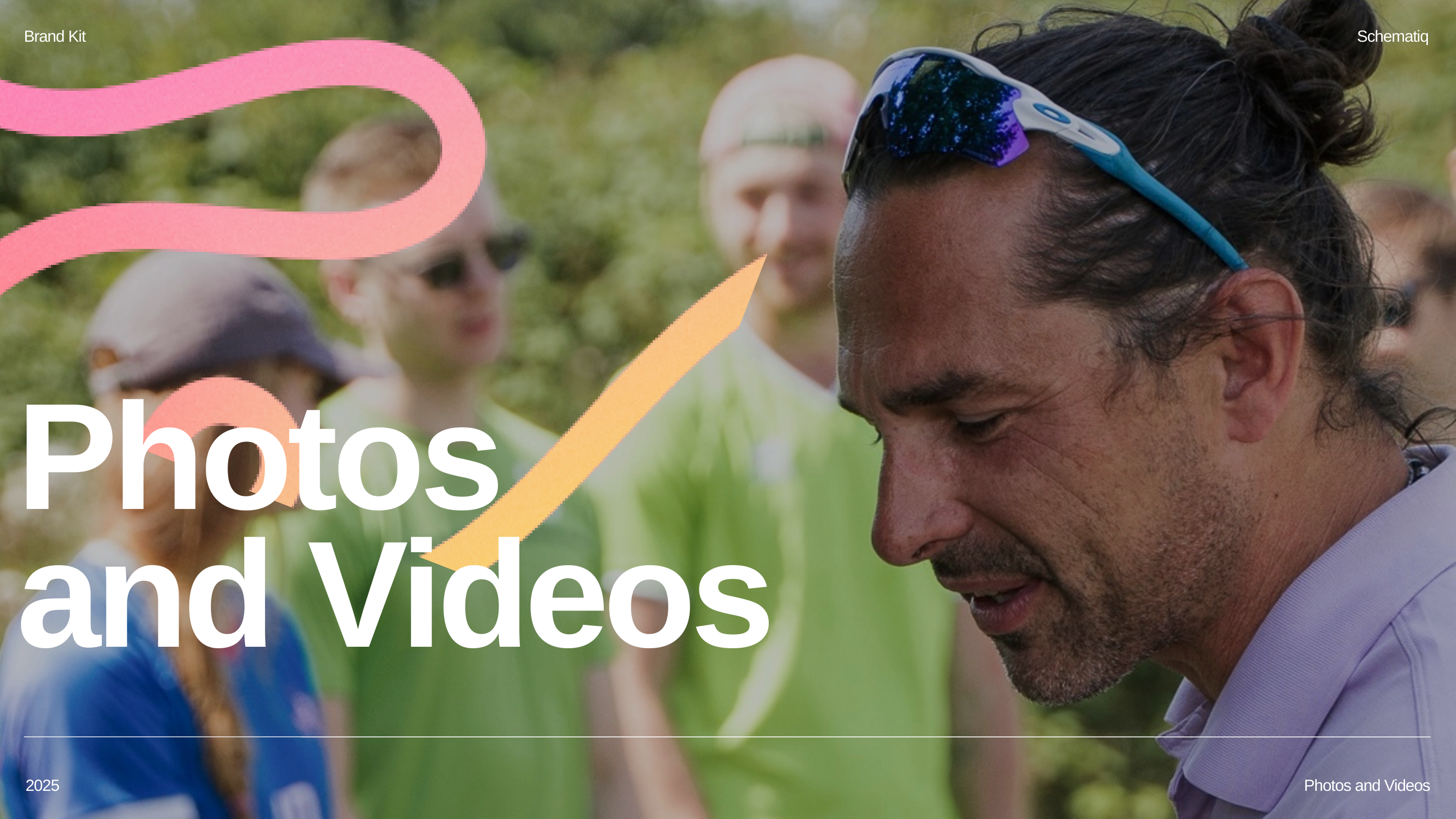

Brand Kit
Schematiq
Photos
and Videos

2025
Photos and Videos